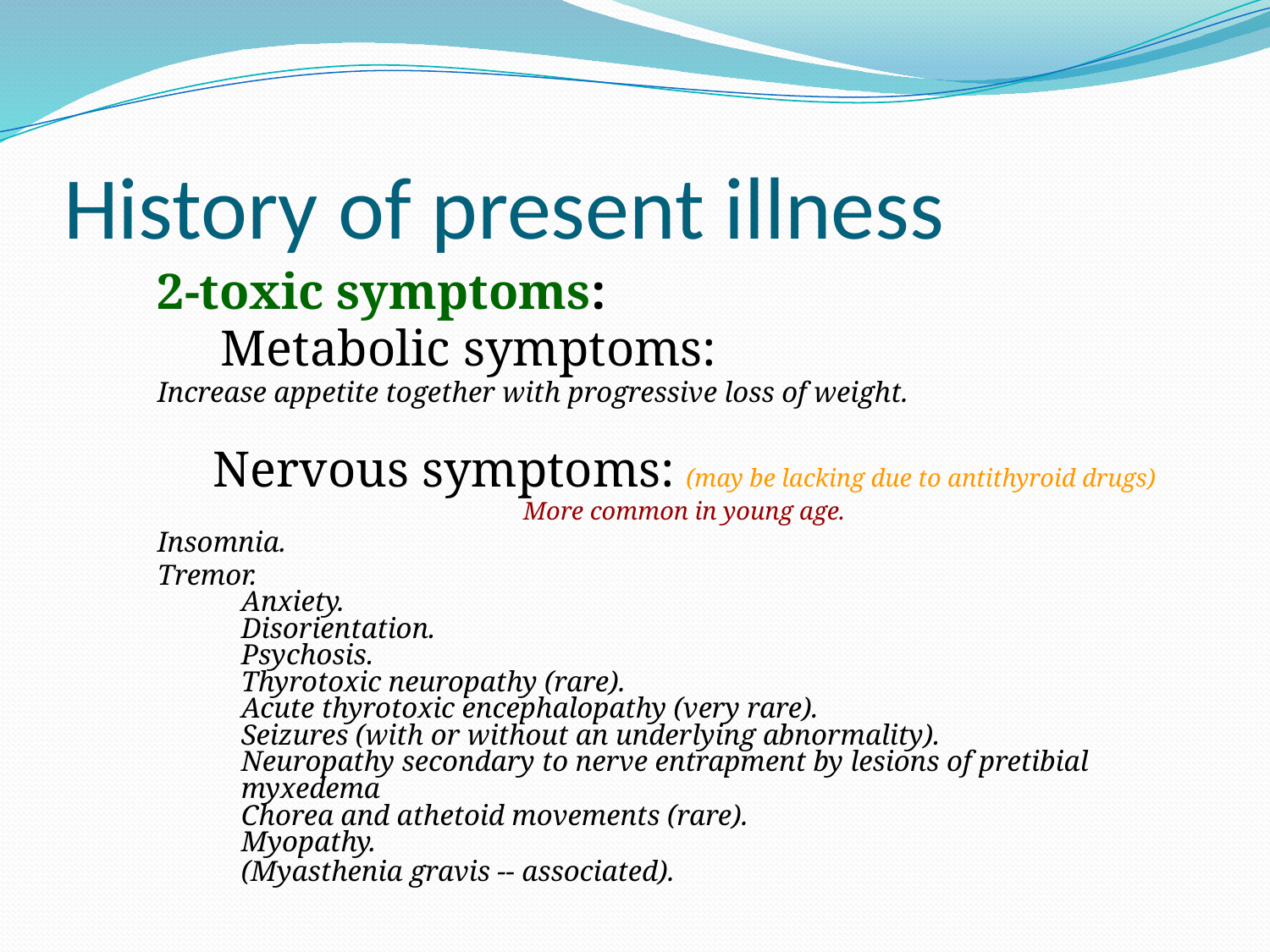

# History of present illness
2-toxic symptoms:
     Metabolic symptoms:
Increase appetite together with progressive loss of weight.

Nervous symptoms: (may be lacking due to antithyroid drugs)
More common in young age.
Insomnia.
Tremor.
Anxiety.
Disorientation.
Psychosis.
Thyrotoxic neuropathy (rare).
Acute thyrotoxic encephalopathy (very rare).
Seizures (with or without an underlying abnormality).
Neuropathy secondary to nerve entrapment by lesions of pretibial myxedema
Chorea and athetoid movements (rare).
Myopathy.
(Myasthenia gravis -- associated).